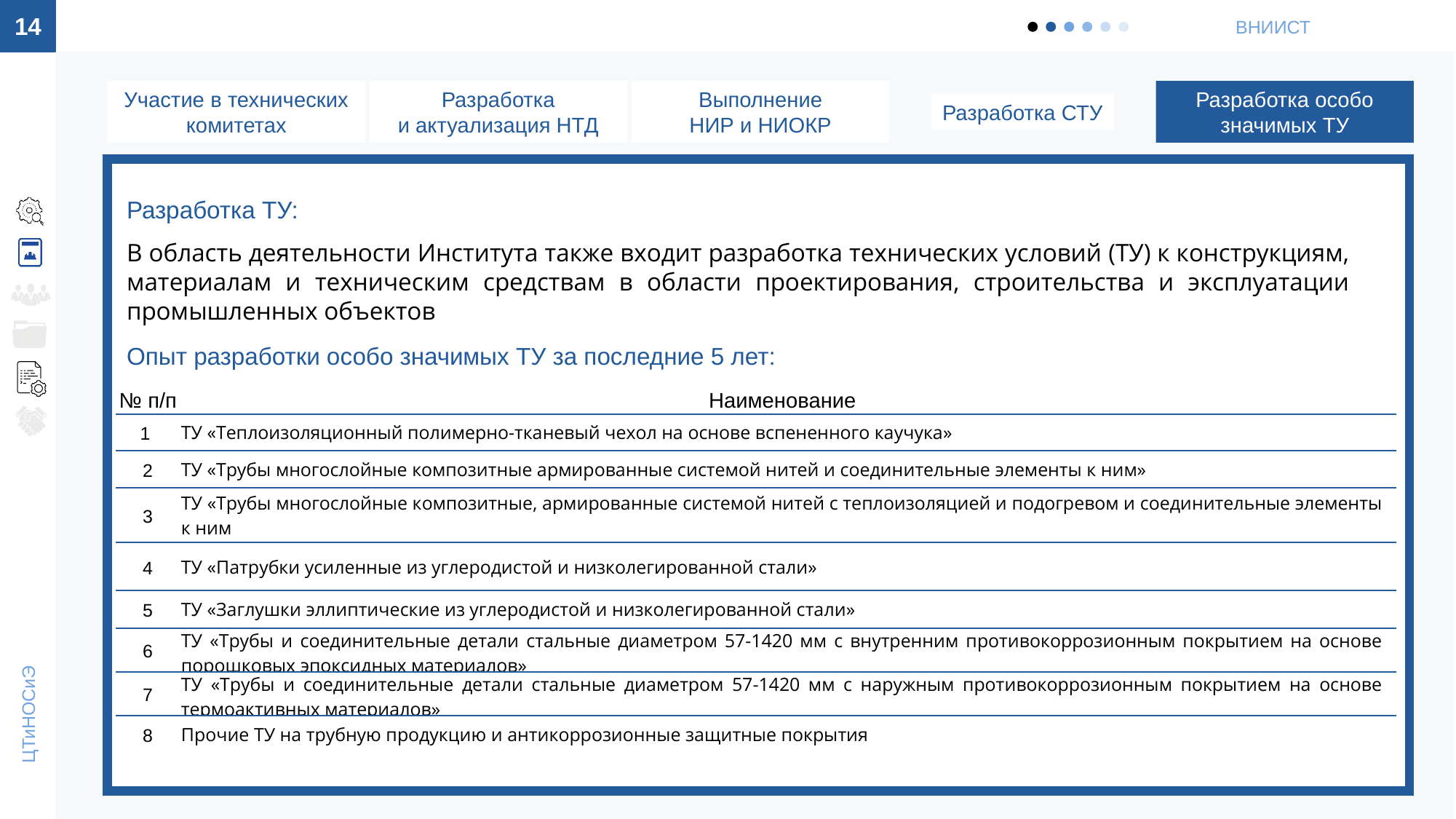

14
Участие в технических комитетах
Разработка
и актуализация НТД
Выполнение
НИР и НИОКР
Разработка СТУ
Разработка особо значимых ТУ

Разработка ТУ:
В область деятельности Института также входит разработка технических условий (ТУ) к конструкциям, материалам и техническим средствам в области проектирования, строительства и эксплуатации промышленных объектов
Опыт разработки особо значимых ТУ за последние 5 лет:
| № п/п | Наименование |
| --- | --- |
| 1 | ТУ «Теплоизоляционный полимерно-тканевый чехол на основе вспененного каучука» |
| 2 | ТУ «Трубы многослойные композитные армированные системой нитей и соединительные элементы к ним» |
| 3 | ТУ «Трубы многослойные композитные, армированные системой нитей с теплоизоляцией и подогревом и соединительные элементы к ним |
| 4 | ТУ «Патрубки усиленные из углеродистой и низколегированной стали» |
| 5 | ТУ «Заглушки эллиптические из углеродистой и низколегированной стали» |
| 6 | ТУ «Трубы и соединительные детали стальные диаметром 57-1420 мм с внутренним противокоррозионным покрытием на основе порошковых эпоксидных материалов» |
| 7 | ТУ «Трубы и соединительные детали стальные диаметром 57-1420 мм с наружным противокоррозионным покрытием на основе термоактивных материалов» |
| 8 | Прочие ТУ на трубную продукцию и антикоррозионные защитные покрытия |